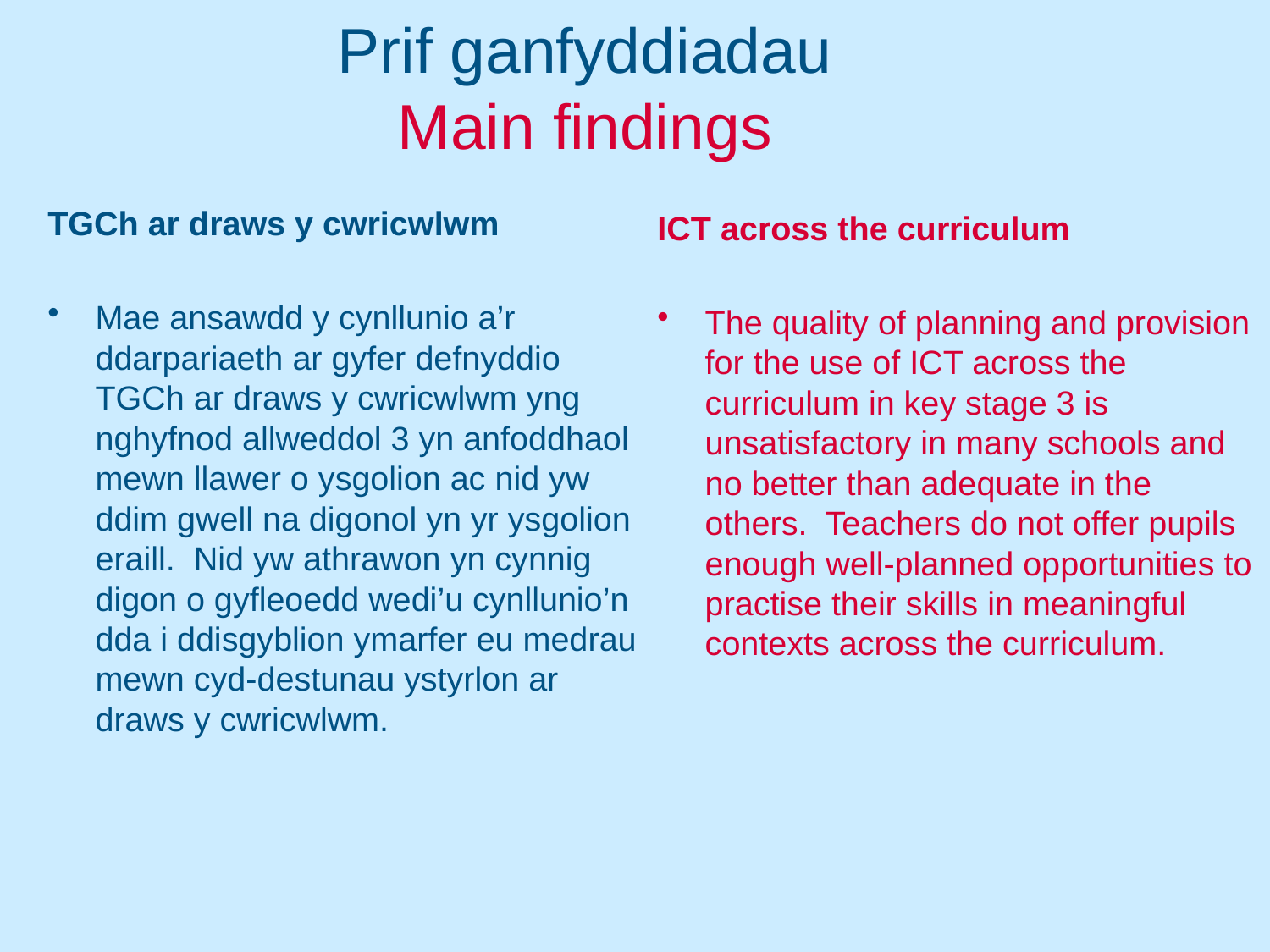

# Prif ganfyddiadau Main findings
TGCh ar draws y cwricwlwm

Mae ansawdd y cynllunio a’r ddarpariaeth ar gyfer defnyddio TGCh ar draws y cwricwlwm yng nghyfnod allweddol 3 yn anfoddhaol mewn llawer o ysgolion ac nid yw ddim gwell na digonol yn yr ysgolion eraill.  Nid yw athrawon yn cynnig digon o gyfleoedd wedi’u cynllunio’n dda i ddisgyblion ymarfer eu medrau mewn cyd-destunau ystyrlon ar draws y cwricwlwm.
ICT across the curriculum

The quality of planning and provision for the use of ICT across the curriculum in key stage 3 is unsatisfactory in many schools and no better than adequate in the others.  Teachers do not offer pupils enough well-planned opportunities to practise their skills in meaningful contexts across the curriculum.